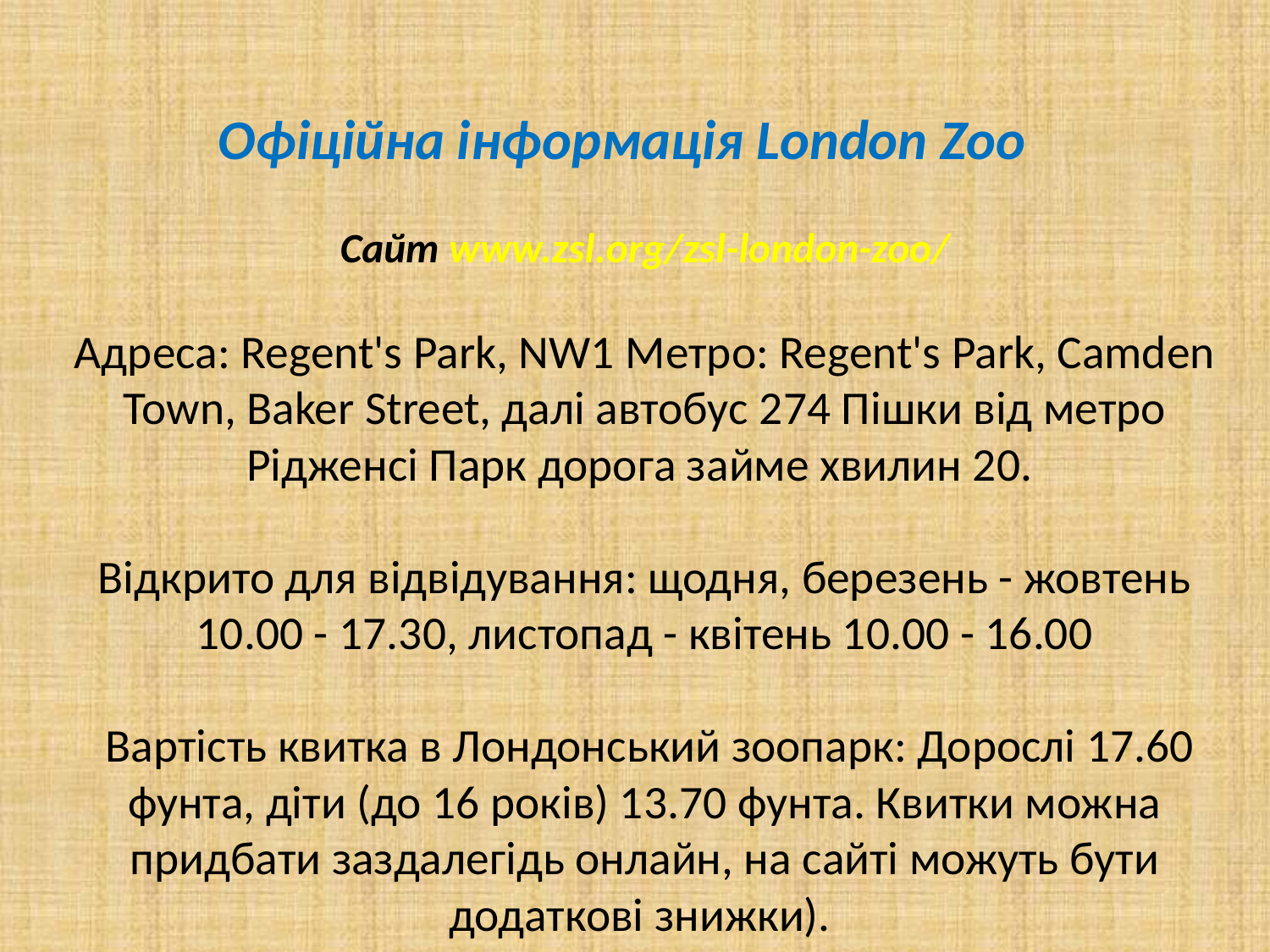

Офіційна інформація London Zoo
 Сайт www.zsl.org/zsl-london-zoo/
Адреса: Regent's Park, NW1 Метро: Regent's Park, Camden Town, Baker Street, далі автобус 274 Пішки від метро Рідженсі Парк дорога займе хвилин 20.
Відкрито для відвідування: щодня, березень - жовтень 10.00 - 17.30, листопад - квітень 10.00 - 16.00
 Вартість квитка в Лондонський зоопарк: Дорослі 17.60 фунта, діти (до 16 років) 13.70 фунта. Квитки можна придбати заздалегідь онлайн, на сайті можуть бути додаткові знижки).